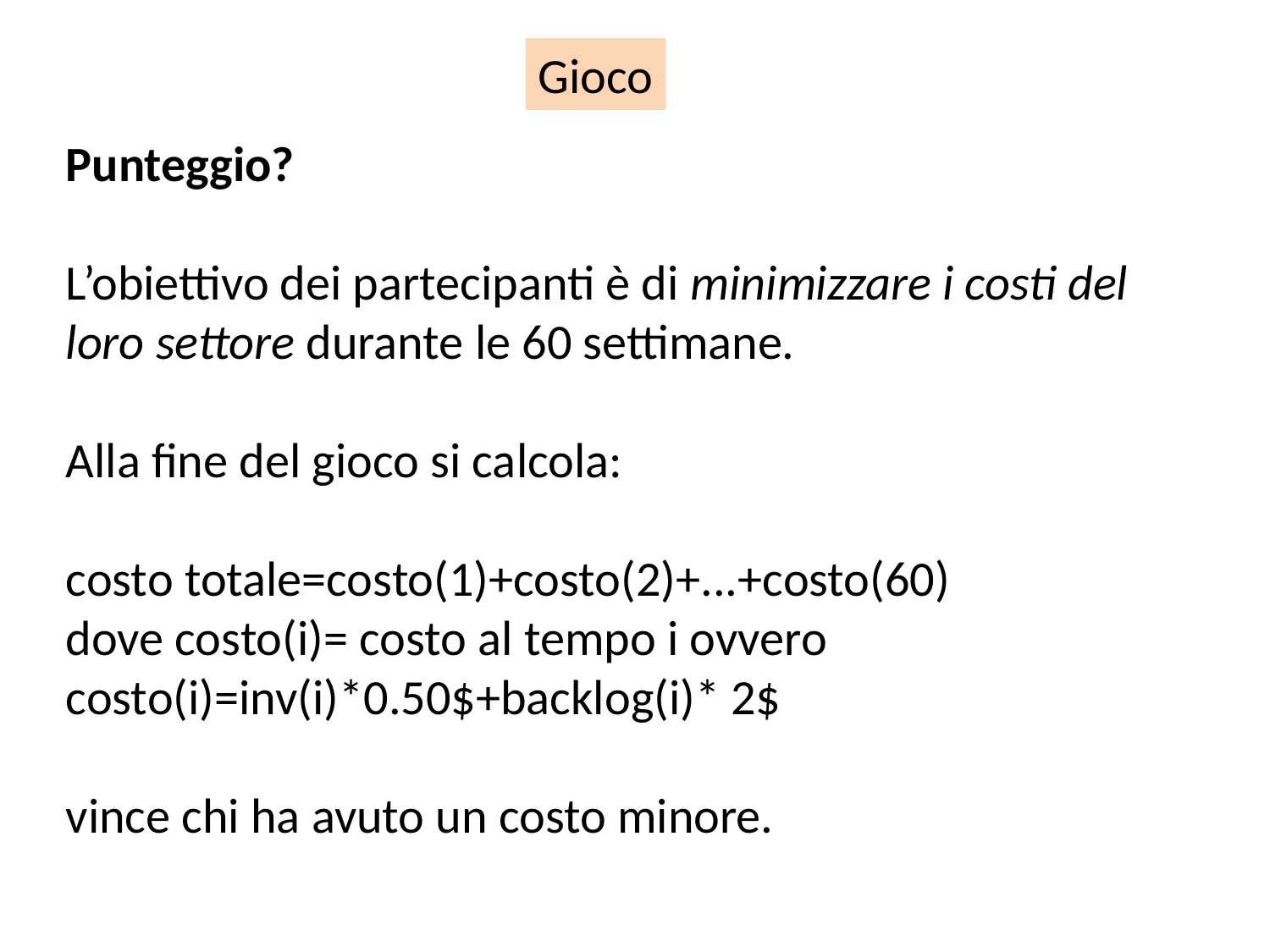

Gioco
Punteggio?

L’obiettivo dei partecipanti è di minimizzare i costi del loro settore durante le 60 settimane.

Alla fine del gioco si calcola:

costo totale=costo(1)+costo(2)+...+costo(60)
dove costo(i)= costo al tempo i ovvero
costo(i)=inv(i)*0.50$+backlog(i)* 2$

vince chi ha avuto un costo minore.